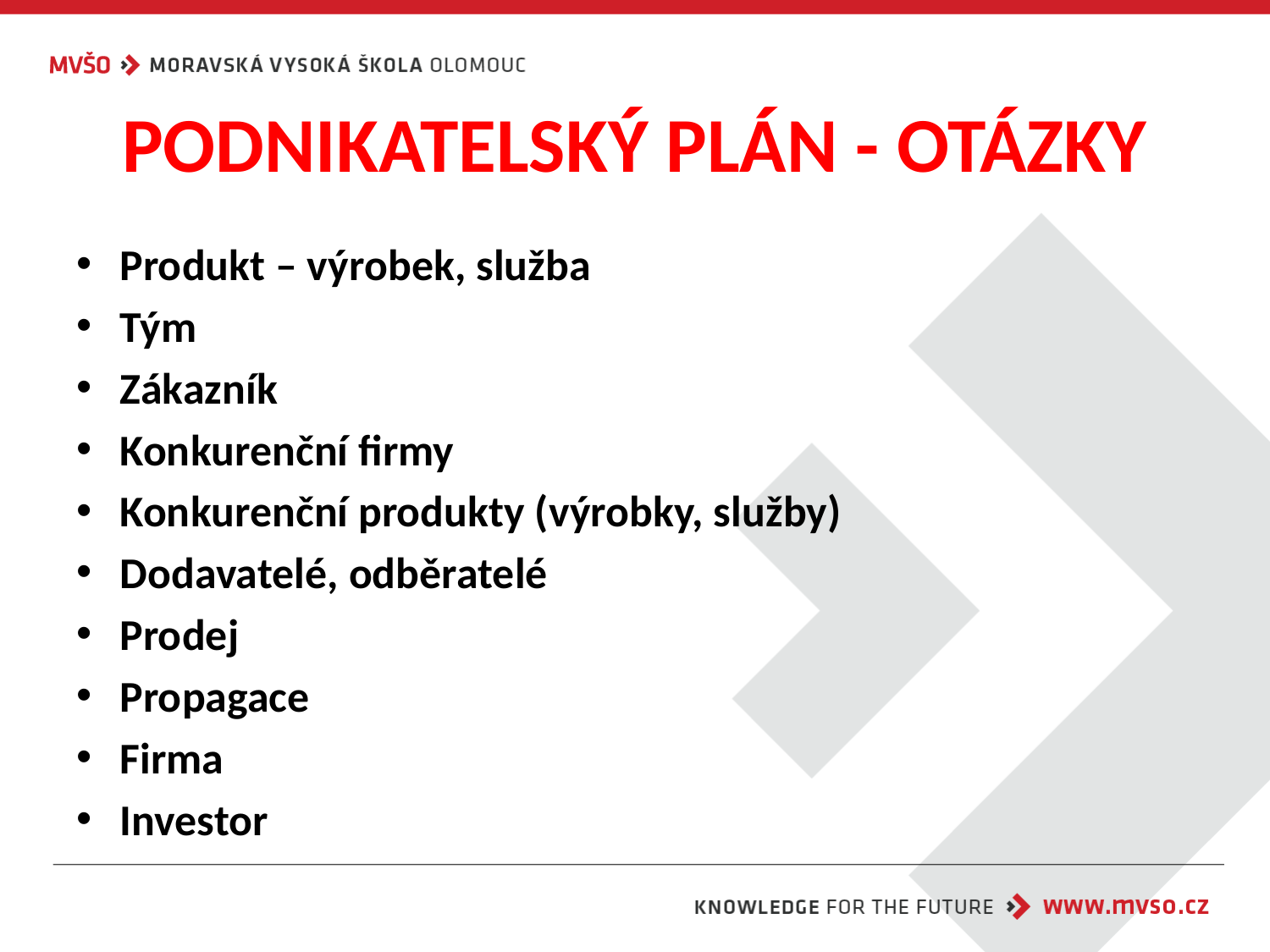

# PODNIKATELSKÝ PLÁN - OTÁZKY
Produkt – výrobek, služba
Tým
Zákazník
Konkurenční firmy
Konkurenční produkty (výrobky, služby)
Dodavatelé, odběratelé
Prodej
Propagace
Firma
Investor